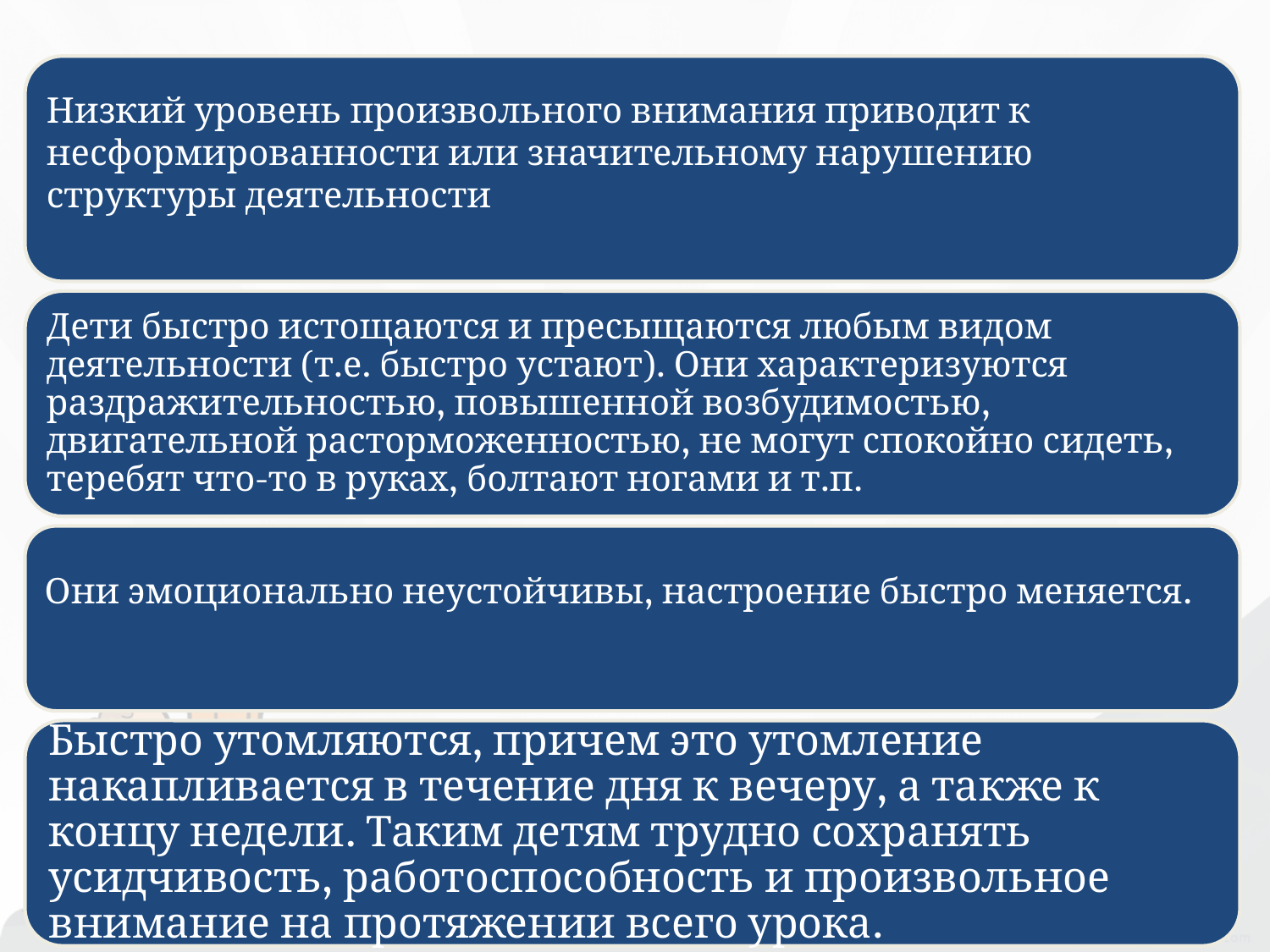

Низкий уровень произвольного внимания приводит к несформированности или значительному нарушению структуры деятельности

Дети быстро истощаются и пресыщаются любым видом деятельности (т.е. быстро устают). Они характеризуются раздражительностью, повышенной возбудимостью, двигательной расторможенностью, не могут спокойно сидеть, теребят что-то в руках, болтают ногами и т.п.
Они эмоционально неустойчивы, настроение быстро меняется.

Быстро утомляются, причем это утомление накапливается в течение дня к вечеру, а также к концу недели. Таким детям трудно сохранять усидчивость, работоспособность и произвольное внимание на протяжении всего урока.